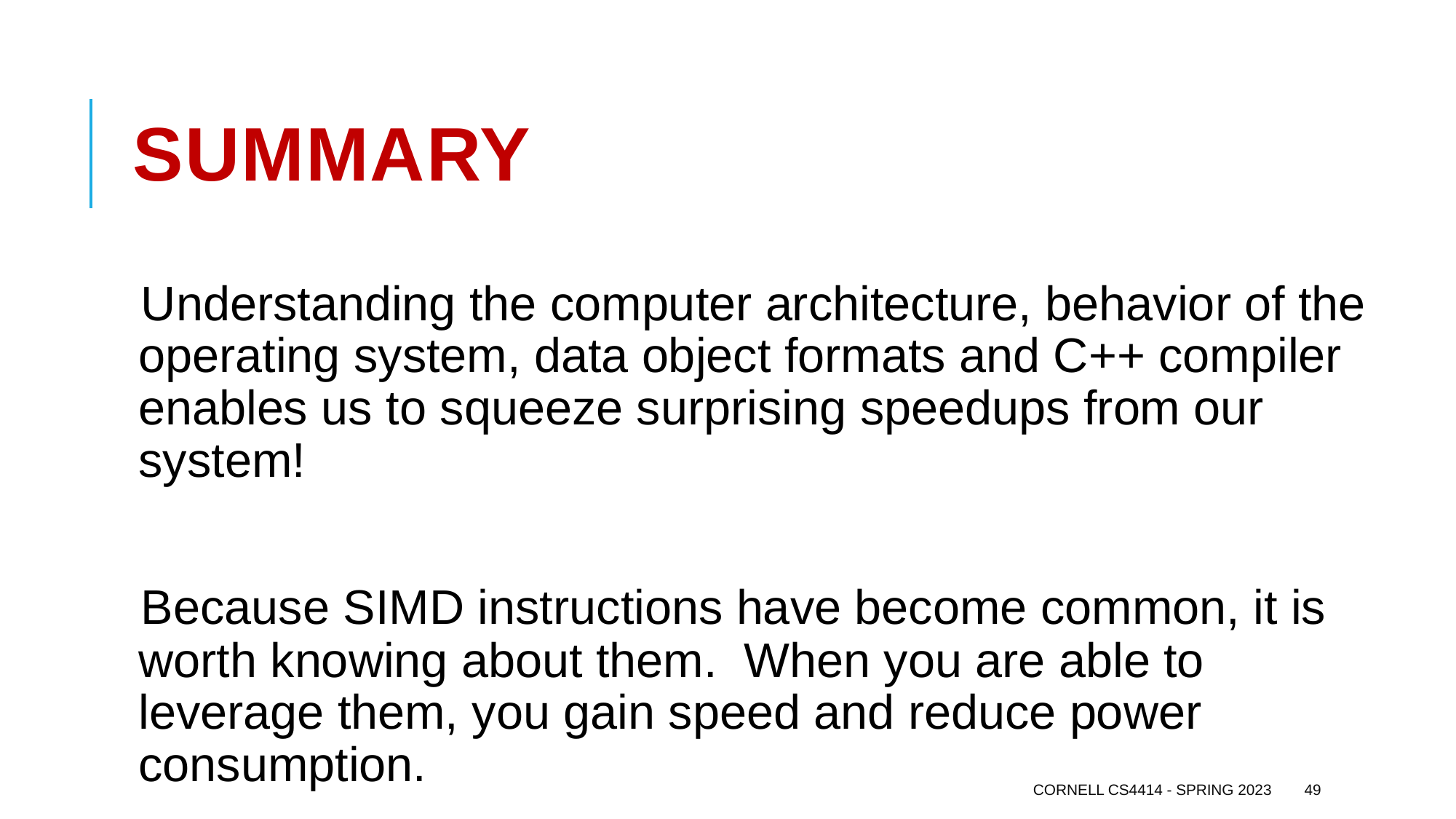

# Summary
Understanding the computer architecture, behavior of the operating system, data object formats and C++ compiler enables us to squeeze surprising speedups from our system!

Because SIMD instructions have become common, it is worth knowing about them.  When you are able to leverage them, you gain speed and reduce power consumption.
Cornell CS4414 - Spring 2023
49